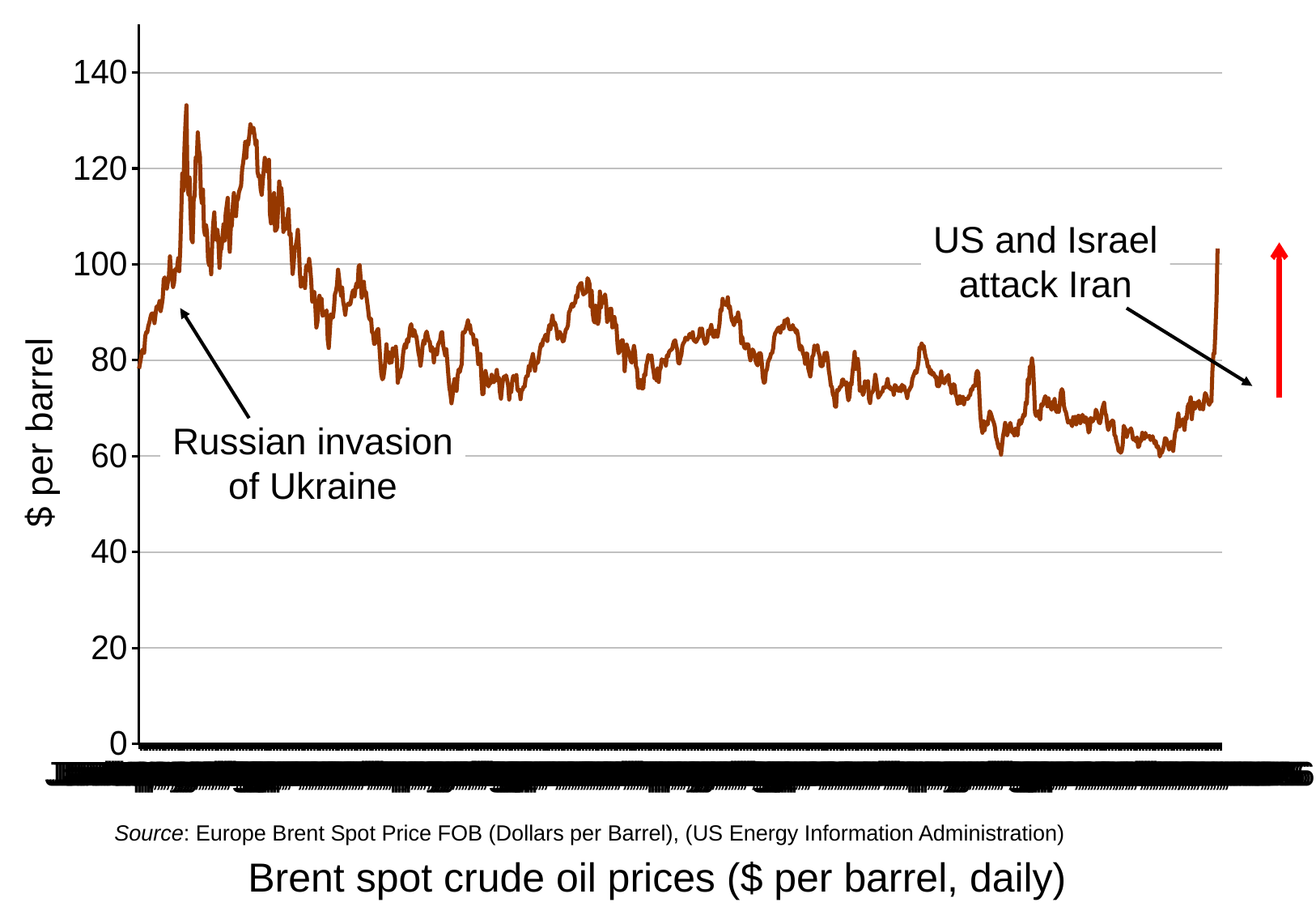

### Chart

| Category | Brent Crude |
|---|---|
| 2022 | 78.25 |
| Jan 04, 2022 | 79.39 |
| Jan 05, 2022 | 80.6 |
| Jan 06, 2022 | 81.99 |
| Jan 07, 2022 | 82.28 |
| Jan 10, 2022 | 81.56 |
| Jan 11, 2022 | 84.98 |
| Jan 12, 2022 | 85.83 |
| Jan 13, 2022 | 85.8 |
| Jan 14, 2022 | 87.17 |
| Jan 17, 2022 | 87.82 |
| Jan 18, 2022 | 88.83 |
| Jan 19, 2022 | 89.64 |
| Jan 20, 2022 | 89.75 |
| Jan 21, 2022 | 89.75 |
| Jan 24, 2022 | 87.74 |
| Jan 25, 2022 | 89.49 |
| Jan 26, 2022 | 91.22 |
| Jan 27, 2022 | 90.7 |
| Jan 28, 2022 | 91.47 |
| Jan 31, 2022 | 92.35 |
| Feb 01, 2022 | 90.24 |
| Feb 02, 2022 | 91.43 |
| Feb 03, 2022 | 92.99 |
| Feb 04, 2022 | 96.86 |
| Feb 07, 2022 | 97.28 |
| Feb 08, 2022 | 96.07 |
| Feb 09, 2022 | 94.95 |
| Feb 10, 2022 | 96.37 |
| Feb 11, 2022 | 97.5 |
| Feb 14, 2022 | 101.66 |
| Feb 15, 2022 | 98.43 |
| Feb 16, 2022 | 97.44 |
| Feb 17, 2022 | 95.28 |
| Feb 18, 2022 | 96.18 |
| Feb 21, 2022 | 98.95 |
| Feb 22, 2022 | 98.73 |
| Feb 23, 2022 | 99.29 |
| Feb 24, 2022 | 101.29 |
| Feb 25, 2022 | 98.56 |
| Feb 28, 2022 | 103.08 |
| Mar 01, 2022 | 110.93 |
| Mar 02, 2022 | 118.94 |
| Mar 03, 2022 | 115.36 |
| Mar 04, 2022 | 123.86 |
| Mar 07, 2022 | 129.02 |
| Mar 08, 2022 | 133.18 |
| Mar 09, 2022 | 116.58 |
| Mar 10, 2022 | 114.54 |
| Mar 11, 2022 | 118.11 |
| Mar 14, 2022 | 110.39 |
| Mar 15, 2022 | 105.14 |
| Mar 16, 2022 | 104.61 |
| Mar 17, 2022 | 113.5 |
| Mar 18, 2022 | 114.32 |
| Mar 21, 2022 | 122.29 |
| Mar 22, 2022 | 121.53 |
| Mar 23, 2022 | 127.52 |
| Mar 24, 2022 | 123.98 |
| Mar 25, 2022 | 122.67 |
| Mar 28, 2022 | 114.5 |
| Mar 29, 2022 | 112.79 |
| Mar 30, 2022 | 115.59 |
| Mar 31, 2022 | 107.29 |
| Apr 01, 2022 | 106.13 |
| Apr 04, 2022 | 108.15 |
| Apr 05, 2022 | 106.6 |
| Apr 06, 2022 | 100.81 |
| Apr 07, 2022 | 99.83 |
| Apr 08, 2022 | 101.26 |
| Apr 11, 2022 | 97.92 |
| Apr 12, 2022 | 104.42 |
| Apr 13, 2022 | 108.49 |
| Apr 14, 2022 | 110.83 |
| Apr 19, 2022 | 105.49 |
| Apr 20, 2022 | 105.05 |
| Apr 21, 2022 | 107.2 |
| Apr 22, 2022 | 105.15 |
| Apr 25, 2022 | 99.27 |
| Apr 26, 2022 | 102.89 |
| Apr 27, 2022 | 103.3 |
| Apr 28, 2022 | 105.78 |
| Apr 29, 2022 | 108.36 |
| May 03, 2022 | 104.94 |
| May 04, 2022 | 110.53 |
| May 05, 2022 | 112.11 |
| May 06, 2022 | 113.86 |
| May 09, 2022 | 106.67 |
| May 10, 2022 | 102.61 |
| May 11, 2022 | 107.7 |
| May 12, 2022 | 108.06 |
| May 13, 2022 | 112.12 |
| May 16, 2022 | 114.86 |
| May 17, 2022 | 112.89 |
| May 18, 2022 | 110.04 |
| May 19, 2022 | 113.22 |
| May 20, 2022 | 113.63 |
| May 23, 2022 | 115.13 |
| May 24, 2022 | 115.77 |
| May 25, 2022 | 116.41 |
| May 26, 2022 | 119.81 |
| May 27, 2022 | 121.19 |
| May 30, 2022 | 123.01 |
| May 31, 2022 | 125.53 |
| Jun 01, 2022 | 122.2 |
| Jun 03, 2022 | 125.68 |
| Jun 06, 2022 | 124.99 |
| Jun 07, 2022 | 126.89 |
| Jun 08, 2022 | 129.2 |
| Jun 09, 2022 | 128.47 |
| Jun 10, 2022 | 127.44 |
| Jun 13, 2022 | 128.44 |
| Jun 14, 2022 | 127.02 |
| Jun 15, 2022 | 124.96 |
| Jun 16, 2022 | 125.78 |
| Jun 17, 2022 | 119.22 |
| Jun 20, 2022 | 118.25 |
| Jun 21, 2022 | 118.51 |
| Jun 22, 2022 | 115.54 |
| Jun 23, 2022 | 114.5 |
| Jun 24, 2022 | 117.36 |
| Jun 27, 2022 | 119.69 |
| Jun 28, 2022 | 122.21 |
| Jun 29, 2022 | 120.8 |
| Jun 30, 2022 | 119.78 |
| Jul 01, 2022 | 119.21 |
| Jul 04, 2022 | 121.8 |
| Jul 05, 2022 | 110.49 |
| Jul 06, 2022 | 108.54 |
| Jul 07, 2022 | 113.4 |
| Jul 08, 2022 | 113.95 |
| Jul 11, 2022 | 114.85 |
| Jul 12, 2022 | 106.98 |
| Jul 13, 2022 | 107.17 |
| Jul 14, 2022 | 107.74 |
| Jul 15, 2022 | 112.26 |
| Jul 18, 2022 | 117.27 |
| Jul 19, 2022 | 114.96 |
| Jul 20, 2022 | 115.86 |
| Jul 21, 2022 | 112.81 |
| Jul 22, 2022 | 106.77 |
| Jul 25, 2022 | 108.23 |
| Jul 26, 2022 | 107.32 |
| Jul 27, 2022 | 109.64 |
| Jul 28, 2022 | 109.68 |
| Jul 29, 2022 | 111.51 |
| Aug 01, 2022 | 106.09 |
| Aug 02, 2022 | 106.51 |
| Aug 03, 2022 | 101.82 |
| Aug 04, 2022 | 97.99 |
| Aug 05, 2022 | 100.31 |
| Aug 08, 2022 | 103.46 |
| Aug 09, 2022 | 103.81 |
| Aug 10, 2022 | 105.06 |
| Aug 11, 2022 | 107.19 |
| Aug 12, 2022 | 103.7 |
| Aug 15, 2022 | 98.25 |
| Aug 16, 2022 | 95.36 |
| Aug 17, 2022 | 97.22 |
| Aug 18, 2022 | 96.35 |
| Aug 19, 2022 | 96.45 |
| Aug 22, 2022 | 95.06 |
| Aug 23, 2022 | 99.49 |
| Aug 24, 2022 | 99.87 |
| Aug 25, 2022 | 98.81 |
| Aug 26, 2022 | 101.13 |
| Aug 30, 2022 | 99.34 |
| Aug 31, 2022 | 96.55 |
| Sep 01, 2022 | 92.24 |
| Sep 02, 2022 | 93.09 |
| Sep 05, 2022 | 94.22 |
| Sep 06, 2022 | 91.43 |
| Sep 07, 2022 | 86.83 |
| Sep 08, 2022 | 87.99 |
| Sep 09, 2022 | 91.68 |
| Sep 12, 2022 | 93.45 |
| Sep 13, 2022 | 92.04 |
| Sep 14, 2022 | 92.83 |
| Sep 15, 2022 | 89.28 |
| Sep 16, 2022 | 89.43 |
| Sep 20, 2022 | 89.62 |
| Sep 21, 2022 | 89.86 |
| Sep 22, 2022 | 90.4 |
| Sep 23, 2022 | 84.29 |
| Sep 26, 2022 | 82.55 |
| Sep 27, 2022 | 85.97 |
| Sep 28, 2022 | 89.55 |
| Sep 29, 2022 | 89.41 |
| Sep 30, 2022 | 88.9 |
| Oct 03, 2022 | 90.68 |
| Oct 04, 2022 | 93.74 |
| Oct 05, 2022 | 94.35 |
| Oct 06, 2022 | 95.65 |
| Oct 07, 2022 | 98.88 |
| Oct 10, 2022 | 97.13 |
| Oct 11, 2022 | 95.17 |
| Oct 12, 2022 | 93.44 |
| Oct 13, 2022 | 95.16 |
| Oct 14, 2022 | 92.22 |
| Oct 17, 2022 | 91.04 |
| Oct 18, 2022 | 89.46 |
| Oct 19, 2022 | 91.34 |
| Oct 20, 2022 | 91.52 |
| Oct 21, 2022 | 91.82 |
| Oct 24, 2022 | 91.57 |
| Oct 25, 2022 | 91.76 |
| Oct 26, 2022 | 92.93 |
| Oct 27, 2022 | 94.17 |
| Oct 28, 2022 | 94.64 |
| Oct 31, 2022 | 93.3 |
| Nov 01, 2022 | 95.12 |
| Nov 02, 2022 | 96.07 |
| Nov 03, 2022 | 95.29 |
| Nov 04, 2022 | 99.53 |
| Nov 07, 2022 | 99.87 |
| Nov 08, 2022 | 96.85 |
| Nov 09, 2022 | 93.05 |
| Nov 10, 2022 | 94.25 |
| Nov 11, 2022 | 96.37 |
| Nov 14, 2022 | 93.59 |
| Nov 15, 2022 | 94.3 |
| Nov 16, 2022 | 92.61 |
| Nov 17, 2022 | 91.0 |
| Nov 18, 2022 | 88.93 |
| Nov 21, 2022 | 88.44 |
| Nov 22, 2022 | 88.65 |
| Nov 23, 2022 | 85.9 |
| Nov 24, 2022 | 85.59 |
| Nov 25, 2022 | 83.4 |
| Nov 28, 2022 | 83.5 |
| Nov 30, 2022 | 85.61 |
| Dec 01, 2022 | 86.28 |
| Dec 02, 2022 | 86.54 |
| Dec 05, 2022 | 83.36 |
| Dec 06, 2022 | 79.92 |
| Dec 07, 2022 | 77.11 |
| Dec 08, 2022 | 76.02 |
| Dec 09, 2022 | 76.37 |
| Dec 12, 2022 | 78.0 |
| Dec 13, 2022 | 80.14 |
| Dec 14, 2022 | 83.33 |
| Dec 16, 2022 | 80.2 |
| Dec 19, 2022 | 81.66 |
| Dec 20, 2022 | 79.45 |
| Dec 21, 2022 | 80.25 |
| Dec 22, 2022 | 79.58 |
| Dec 23, 2022 | 82.45 |
| Dec 28, 2022 | 81.7 |
| Dec 29, 2022 | 80.96 |
| Dec 30, 2022 | 82.82 |
| 2023 | 80.36 |
| Jan 04, 2023 | 75.31 |
| Jan 05, 2023 | 76.73 |
| Jan 06, 2023 | 76.41 |
| Jan 09, 2023 | 77.5 |
| Jan 10, 2023 | 78.4 |
| Jan 11, 2023 | 81.11 |
| Jan 12, 2023 | 82.59 |
| Jan 13, 2023 | 83.43 |
| Jan 16, 2023 | 82.65 |
| Jan 17, 2023 | 84.38 |
| Jan 18, 2023 | 83.78 |
| Jan 19, 2023 | 85.08 |
| Jan 20, 2023 | 86.96 |
| Jan 23, 2023 | 87.54 |
| Jan 24, 2023 | 85.25 |
| Jan 25, 2023 | 85.08 |
| Jan 26, 2023 | 86.29 |
| Jan 27, 2023 | 85.36 |
| Jan 30, 2023 | 84.9 |
| Jan 31, 2023 | 83.42 |
| Feb 01, 2023 | 81.61 |
| Feb 02, 2023 | 80.57 |
| Feb 03, 2023 | 78.85 |
| Feb 06, 2023 | 80.48 |
| Feb 07, 2023 | 82.92 |
| Feb 08, 2023 | 84.17 |
| Feb 09, 2023 | 83.46 |
| Feb 10, 2023 | 85.46 |
| Feb 13, 2023 | 85.98 |
| Feb 14, 2023 | 84.96 |
| Feb 15, 2023 | 84.11 |
| Feb 16, 2023 | 83.84 |
| Feb 17, 2023 | 81.97 |
| Feb 20, 2023 | 82.79 |
| Feb 21, 2023 | 82.14 |
| Feb 22, 2023 | 79.55 |
| Feb 23, 2023 | 82.08 |
| Feb 24, 2023 | 82.31 |
| Feb 27, 2023 | 81.24 |
| Feb 28, 2023 | 83.21 |
| Mar 01, 2023 | 83.68 |
| Mar 02, 2023 | 84.15 |
| Mar 03, 2023 | 85.74 |
| Mar 06, 2023 | 85.86 |
| Mar 07, 2023 | 83.03 |
| Mar 08, 2023 | 82.1 |
| Mar 09, 2023 | 81.0 |
| Mar 10, 2023 | 82.3 |
| Mar 13, 2023 | 79.67 |
| Mar 14, 2023 | 76.77 |
| Mar 15, 2023 | 74.3 |
| Mar 16, 2023 | 73.12 |
| Mar 17, 2023 | 71.03 |
| Mar 20, 2023 | 72.42 |
| Mar 21, 2023 | 74.78 |
| Mar 22, 2023 | 76.08 |
| Mar 23, 2023 | 74.31 |
| Mar 24, 2023 | 73.63 |
| Mar 27, 2023 | 76.8 |
| Mar 28, 2023 | 78.07 |
| Mar 29, 2023 | 77.51 |
| Mar 30, 2023 | 78.45 |
| Mar 31, 2023 | 79.19 |
| Apr 03, 2023 | 85.81 |
| Apr 04, 2023 | 85.7 |
| Apr 05, 2023 | 85.89 |
| Apr 06, 2023 | 86.56 |
| Apr 11, 2023 | 87.32 |
| Apr 12, 2023 | 88.31 |
| Apr 13, 2023 | 86.51 |
| Apr 14, 2023 | 87.31 |
| Apr 17, 2023 | 85.63 |
| Apr 18, 2023 | 85.48 |
| Apr 19, 2023 | 85.34 |
| Apr 20, 2023 | 83.29 |
| Apr 21, 2023 | 83.36 |
| Apr 24, 2023 | 84.23 |
| Apr 25, 2023 | 82.13 |
| Apr 26, 2023 | 79.19 |
| Apr 27, 2023 | 80.11 |
| Apr 28, 2023 | 81.32 |
| May 02, 2023 | 76.71 |
| May 03, 2023 | 72.91 |
| May 04, 2023 | 73.0 |
| May 05, 2023 | 75.85 |
| May 09, 2023 | 77.76 |
| May 10, 2023 | 76.7 |
| May 11, 2023 | 75.32 |
| May 12, 2023 | 74.54 |
| May 15, 2023 | 75.46 |
| May 16, 2023 | 75.15 |
| May 17, 2023 | 76.98 |
| May 18, 2023 | 75.75 |
| May 19, 2023 | 75.42 |
| May 22, 2023 | 75.77 |
| May 23, 2023 | 76.66 |
| May 24, 2023 | 77.99 |
| May 25, 2023 | 75.66 |
| May 26, 2023 | 76.33 |
| May 30, 2023 | 73.38 |
| May 31, 2023 | 71.98 |
| Jun 01, 2023 | 74.18 |
| Jun 02, 2023 | 76.0 |
| Jun 05, 2023 | 76.61 |
| Jun 06, 2023 | 76.22 |
| Jun 07, 2023 | 76.85 |
| Jun 08, 2023 | 75.88 |
| Jun 09, 2023 | 74.74 |
| Jun 12, 2023 | 71.8 |
| Jun 13, 2023 | 74.24 |
| Jun 14, 2023 | 73.39 |
| Jun 15, 2023 | 75.75 |
| Jun 16, 2023 | 76.76 |
| Jun 19, 2023 | 76.09 |
| Jun 20, 2023 | 75.79 |
| Jun 21, 2023 | 76.92 |
| Jun 22, 2023 | 73.93 |
| Jun 23, 2023 | 73.56 |
| Jun 26, 2023 | 73.86 |
| Jun 27, 2023 | 71.88 |
| Jun 28, 2023 | 73.64 |
| Jun 29, 2023 | 73.86 |
| Jun 30, 2023 | 74.51 |
| Jul 03, 2023 | 74.52 |
| Jul 04, 2023 | 76.23 |
| Jul 05, 2023 | 76.74 |
| Jul 06, 2023 | 76.72 |
| Jul 07, 2023 | 78.77 |
| Jul 10, 2023 | 77.83 |
| Jul 11, 2023 | 79.54 |
| Jul 12, 2023 | 80.35 |
| Jul 13, 2023 | 81.31 |
| Jul 14, 2023 | 79.9 |
| Jul 17, 2023 | 77.8 |
| Jul 18, 2023 | 79.54 |
| Jul 19, 2023 | 79.38 |
| Jul 20, 2023 | 79.62 |
| Jul 21, 2023 | 81.06 |
| Jul 24, 2023 | 82.53 |
| Jul 25, 2023 | 83.46 |
| Jul 26, 2023 | 82.98 |
| Jul 27, 2023 | 84.28 |
| Jul 28, 2023 | 84.49 |
| Jul 31, 2023 | 85.22 |
| Aug 01, 2023 | 85.34 |
| Aug 02, 2023 | 84.01 |
| Aug 03, 2023 | 86.19 |
| Aug 04, 2023 | 87.38 |
| Aug 07, 2023 | 86.47 |
| Aug 08, 2023 | 88.0 |
| Aug 09, 2023 | 89.31 |
| Aug 10, 2023 | 87.44 |
| Aug 11, 2023 | 87.93 |
| Aug 14, 2023 | 87.4 |
| Aug 15, 2023 | 86.28 |
| Aug 16, 2023 | 84.49 |
| Aug 17, 2023 | 85.24 |
| Aug 18, 2023 | 85.92 |
| Aug 21, 2023 | 85.44 |
| Aug 22, 2023 | 84.7 |
| Aug 23, 2023 | 83.94 |
| Aug 24, 2023 | 84.07 |
| Aug 25, 2023 | 85.42 |
| Aug 29, 2023 | 86.37 |
| Aug 30, 2023 | 86.62 |
| Aug 31, 2023 | 87.29 |
| Sep 01, 2023 | 89.98 |
| Sep 04, 2023 | 90.42 |
| Sep 05, 2023 | 91.25 |
| Sep 06, 2023 | 91.79 |
| Sep 07, 2023 | 91.16 |
| Sep 08, 2023 | 91.85 |
| Sep 11, 2023 | 91.97 |
| Sep 12, 2023 | 93.58 |
| Sep 13, 2023 | 93.04 |
| Sep 14, 2023 | 95.2 |
| Sep 15, 2023 | 95.55 |
| Sep 18, 2023 | 95.95 |
| Sep 19, 2023 | 96.11 |
| Sep 20, 2023 | 94.56 |
| Sep 21, 2023 | 93.7 |
| Sep 22, 2023 | 93.99 |
| Sep 25, 2023 | 94.01 |
| Sep 26, 2023 | 94.46 |
| Sep 27, 2023 | 97.1 |
| Sep 28, 2023 | 96.64 |
| Sep 29, 2023 | 95.86 |
| Oct 02, 2023 | 91.21 |
| Oct 03, 2023 | 94.46 |
| Oct 04, 2023 | 89.83 |
| Oct 05, 2023 | 88.28 |
| Oct 06, 2023 | 87.86 |
| Oct 09, 2023 | 91.37 |
| Oct 10, 2023 | 90.7 |
| Oct 11, 2023 | 87.58 |
| Oct 12, 2023 | 88.4 |
| Oct 13, 2023 | 94.33 |
| Oct 16, 2023 | 90.99 |
| Oct 17, 2023 | 92.52 |
| Oct 18, 2023 | 91.99 |
| Oct 19, 2023 | 93.12 |
| Oct 20, 2023 | 93.72 |
| Oct 23, 2023 | 91.88 |
| Oct 24, 2023 | 88.0 |
| Oct 25, 2023 | 90.14 |
| Oct 26, 2023 | 88.45 |
| Oct 27, 2023 | 90.73 |
| Oct 30, 2023 | 90.73 |
| Oct 31, 2023 | 86.82 |
| Nov 01, 2023 | 86.92 |
| Nov 02, 2023 | 89.02 |
| Nov 03, 2023 | 87.55 |
| Nov 06, 2023 | 87.31 |
| Nov 07, 2023 | 83.43 |
| Nov 08, 2023 | 81.46 |
| Nov 09, 2023 | 81.74 |
| Nov 10, 2023 | 83.66 |
| Nov 13, 2023 | 84.09 |
| Nov 14, 2023 | 84.2 |
| Nov 15, 2023 | 82.4 |
| Nov 16, 2023 | 77.73 |
| Nov 17, 2023 | 81.22 |
| Nov 20, 2023 | 83.25 |
| Nov 21, 2023 | 82.42 |
| Nov 22, 2023 | 81.76 |
| Nov 23, 2023 | 80.85 |
| Nov 24, 2023 | 79.82 |
| Nov 27, 2023 | 79.49 |
| Nov 28, 2023 | 81.66 |
| Nov 29, 2023 | 82.98 |
| Nov 30, 2023 | 81.72 |
| Dec 01, 2023 | 78.72 |
| Dec 04, 2023 | 78.16 |
| Dec 06, 2023 | 74.33 |
| Dec 07, 2023 | 74.21 |
| Dec 08, 2023 | 75.94 |
| Dec 11, 2023 | 75.75 |
| Dec 12, 2023 | 74.11 |
| Dec 13, 2023 | 74.14 |
| Dec 14, 2023 | 77.05 |
| Dec 15, 2023 | 76.84 |
| Dec 18, 2023 | 78.89 |
| Dec 19, 2023 | 79.82 |
| Dec 20, 2023 | 81.1 |
| Dec 21, 2023 | 80.73 |
| Dec 22, 2023 | 80.23 |
| Dec 27, 2023 | 80.97 |
| Dec 28, 2023 | 79.04 |
| Dec 29, 2023 | 77.69 |
| 2024 | 76.24 |
| Jan 03, 2024 | 77.18 |
| Jan 04, 2024 | 75.79 |
| Jan 05, 2024 | 78.31 |
| Jan 08, 2024 | 75.47 |
| Jan 09, 2024 | 77.97 |
| Jan 10, 2024 | 78.46 |
| Jan 11, 2024 | 80.21 |
| Jan 12, 2024 | 79.89 |
| Jan 15, 2024 | 79.76 |
| Jan 16, 2024 | 80.15 |
| Jan 17, 2024 | 78.88 |
| Jan 18, 2024 | 81.04 |
| Jan 19, 2024 | 80.71 |
| Jan 22, 2024 | 81.7 |
| Jan 23, 2024 | 82.04 |
| Jan 24, 2024 | 82.15 |
| Jan 25, 2024 | 82.33 |
| Jan 26, 2024 | 83.34 |
| Jan 29, 2024 | 83.99 |
| Jan 30, 2024 | 84.14 |
| Jan 31, 2024 | 82.98 |
| Feb 01, 2024 | 82.2 |
| Feb 02, 2024 | 79.54 |
| Feb 05, 2024 | 79.3 |
| Feb 06, 2024 | 80.46 |
| Feb 07, 2024 | 81.18 |
| Feb 08, 2024 | 83.01 |
| Feb 09, 2024 | 83.58 |
| Feb 12, 2024 | 83.88 |
| Feb 13, 2024 | 84.72 |
| Feb 14, 2024 | 84.41 |
| Feb 15, 2024 | 84.33 |
| Feb 16, 2024 | 84.88 |
| Feb 19, 2024 | 85.52 |
| Feb 20, 2024 | 84.78 |
| Feb 21, 2024 | 84.77 |
| Feb 22, 2024 | 85.84 |
| Feb 23, 2024 | 84.18 |
| Feb 26, 2024 | 84.01 |
| Feb 27, 2024 | 83.8 |
| Feb 28, 2024 | 84.08 |
| Feb 29, 2024 | 84.57 |
| Mar 01, 2024 | 84.82 |
| Mar 04, 2024 | 86.58 |
| Mar 05, 2024 | 85.82 |
| Mar 06, 2024 | 86.59 |
| Mar 07, 2024 | 84.88 |
| Mar 08, 2024 | 84.29 |
| Mar 11, 2024 | 83.44 |
| Mar 12, 2024 | 83.66 |
| Mar 13, 2024 | 83.95 |
| Mar 14, 2024 | 86.16 |
| Mar 15, 2024 | 85.39 |
| Mar 18, 2024 | 86.47 |
| Mar 19, 2024 | 87.36 |
| Mar 20, 2024 | 85.77 |
| Mar 21, 2024 | 84.92 |
| Mar 22, 2024 | 84.87 |
| Mar 25, 2024 | 86.18 |
| Mar 26, 2024 | 85.91 |
| Mar 27, 2024 | 84.94 |
| Mar 28, 2024 | 86.17 |
| Apr 02, 2024 | 87.63 |
| Apr 03, 2024 | 90.6 |
| Apr 04, 2024 | 90.32 |
| Apr 05, 2024 | 92.81 |
| Apr 08, 2024 | 91.73 |
| Apr 09, 2024 | 92.13 |
| Apr 10, 2024 | 91.57 |
| Apr 11, 2024 | 91.49 |
| Apr 12, 2024 | 93.12 |
| Apr 15, 2024 | 90.84 |
| Apr 16, 2024 | 91.29 |
| Apr 17, 2024 | 89.54 |
| Apr 18, 2024 | 88.34 |
| Apr 19, 2024 | 87.96 |
| Apr 22, 2024 | 87.3 |
| Apr 23, 2024 | 88.29 |
| Apr 24, 2024 | 89.02 |
| Apr 25, 2024 | 88.1 |
| Apr 26, 2024 | 89.95 |
| Apr 29, 2024 | 88.44 |
| Apr 30, 2024 | 88.23 |
| May 01, 2024 | 83.55 |
| May 02, 2024 | 84.81 |
| May 03, 2024 | 83.6 |
| May 07, 2024 | 82.69 |
| May 08, 2024 | 82.44 |
| May 09, 2024 | 83.27 |
| May 10, 2024 | 83.39 |
| May 13, 2024 | 83.18 |
| May 14, 2024 | 81.0 |
| May 15, 2024 | 79.98 |
| May 16, 2024 | 81.65 |
| May 17, 2024 | 82.24 |
| May 20, 2024 | 81.91 |
| May 21, 2024 | 81.22 |
| May 22, 2024 | 79.9 |
| May 23, 2024 | 79.25 |
| May 24, 2024 | 78.92 |
| May 28, 2024 | 81.34 |
| May 29, 2024 | 81.5 |
| May 30, 2024 | 81.42 |
| May 31, 2024 | 79.41 |
| Jun 03, 2024 | 76.45 |
| Jun 04, 2024 | 75.33 |
| Jun 05, 2024 | 75.41 |
| Jun 06, 2024 | 77.62 |
| Jun 07, 2024 | 78.12 |
| Jun 10, 2024 | 79.59 |
| Jun 11, 2024 | 80.15 |
| Jun 12, 2024 | 80.52 |
| Jun 13, 2024 | 81.44 |
| Jun 14, 2024 | 81.49 |
| Jun 17, 2024 | 82.45 |
| Jun 18, 2024 | 84.79 |
| Jun 19, 2024 | 85.64 |
| Jun 20, 2024 | 85.92 |
| Jun 21, 2024 | 86.42 |
| Jun 24, 2024 | 86.75 |
| Jun 25, 2024 | 86.81 |
| Jun 26, 2024 | 85.76 |
| Jun 27, 2024 | 87.0 |
| Jun 28, 2024 | 87.26 |
| Jul 01, 2024 | 86.57 |
| Jul 02, 2024 | 88.28 |
| Jul 03, 2024 | 88.25 |
| Jul 04, 2024 | 88.34 |
| Jul 05, 2024 | 88.66 |
| Jul 08, 2024 | 87.15 |
| Jul 09, 2024 | 86.48 |
| Jul 10, 2024 | 86.55 |
| Jul 11, 2024 | 86.49 |
| Jul 12, 2024 | 87.35 |
| Jul 15, 2024 | 86.42 |
| Jul 16, 2024 | 86.6 |
| Jul 17, 2024 | 85.76 |
| Jul 18, 2024 | 86.26 |
| Jul 19, 2024 | 85.19 |
| Jul 22, 2024 | 83.44 |
| Jul 23, 2024 | 82.2 |
| Jul 24, 2024 | 83.01 |
| Jul 25, 2024 | 82.58 |
| Jul 26, 2024 | 81.35 |
| Jul 29, 2024 | 80.94 |
| Jul 30, 2024 | 79.26 |
| Jul 31, 2024 | 81.39 |
| Aug 01, 2024 | 81.37 |
| Aug 02, 2024 | 78.35 |
| Aug 05, 2024 | 77.51 |
| Aug 06, 2024 | 76.62 |
| Aug 07, 2024 | 78.26 |
| Aug 08, 2024 | 80.76 |
| Aug 09, 2024 | 81.07 |
| Aug 12, 2024 | 83.06 |
| Aug 13, 2024 | 82.51 |
| Aug 14, 2024 | 82.15 |
| Aug 15, 2024 | 83.09 |
| Aug 16, 2024 | 81.56 |
| Aug 19, 2024 | 81.09 |
| Aug 20, 2024 | 78.85 |
| Aug 21, 2024 | 78.77 |
| Aug 22, 2024 | 78.8 |
| Aug 23, 2024 | 80.34 |
| Aug 27, 2024 | 81.51 |
| Aug 28, 2024 | 80.04 |
| Aug 29, 2024 | 81.55 |
| Aug 30, 2024 | 80.2 |
| Sep 02, 2024 | 77.82 |
| Sep 03, 2024 | 76.46 |
| Sep 04, 2024 | 74.67 |
| Sep 05, 2024 | 74.47 |
| Sep 06, 2024 | 72.82 |
| Sep 09, 2024 | 72.37 |
| Sep 10, 2024 | 70.34 |
| Sep 11, 2024 | 70.31 |
| Sep 12, 2024 | 73.81 |
| Sep 13, 2024 | 73.68 |
| Sep 16, 2024 | 73.96 |
| Sep 17, 2024 | 74.55 |
| Sep 18, 2024 | 74.52 |
| Sep 19, 2024 | 75.93 |
| Sep 20, 2024 | 75.96 |
| Sep 23, 2024 | 74.95 |
| Sep 24, 2024 | 75.29 |
| Sep 25, 2024 | 75.4 |
| Sep 26, 2024 | 73.06 |
| Sep 27, 2024 | 71.63 |
| Sep 30, 2024 | 72.35 |
| Oct 01, 2024 | 75.3 |
| Oct 02, 2024 | 74.86 |
| Oct 03, 2024 | 77.57 |
| Oct 04, 2024 | 79.32 |
| Oct 07, 2024 | 81.74 |
| Oct 08, 2024 | 78.19 |
| Oct 10, 2024 | 79.45 |
| Oct 11, 2024 | 80.27 |
| Oct 14, 2024 | 78.47 |
| Oct 15, 2024 | 73.68 |
| Oct 16, 2024 | 73.65 |
| Oct 17, 2024 | 74.37 |
| Oct 18, 2024 | 72.75 |
| Oct 21, 2024 | 73.29 |
| Oct 22, 2024 | 75.59 |
| Oct 23, 2024 | 74.68 |
| Oct 24, 2024 | 74.27 |
| Oct 25, 2024 | 75.62 |
| Oct 28, 2024 | 71.87 |
| Oct 29, 2024 | 71.09 |
| Oct 30, 2024 | 73.21 |
| Oct 31, 2024 | 73.25 |
| Nov 01, 2024 | 73.63 |
| Nov 04, 2024 | 74.89 |
| Nov 05, 2024 | 76.98 |
| Nov 07, 2024 | 75.73 |
| Nov 08, 2024 | 74.04 |
| Nov 11, 2024 | 72.19 |
| Nov 12, 2024 | 72.56 |
| Nov 13, 2024 | 72.86 |
| Nov 14, 2024 | 73.39 |
| Nov 15, 2024 | 73.45 |
| Nov 18, 2024 | 74.35 |
| Nov 19, 2024 | 74.32 |
| Nov 20, 2024 | 74.33 |
| Nov 21, 2024 | 75.09 |
| Nov 22, 2024 | 76.1 |
| Nov 25, 2024 | 74.27 |
| Nov 26, 2024 | 74.56 |
| Nov 27, 2024 | 73.91 |
| Nov 28, 2024 | 73.92 |
| Nov 29, 2024 | 74.16 |
| Dec 02, 2024 | 72.81 |
| Dec 03, 2024 | 74.8 |
| Dec 04, 2024 | 74.68 |
| Dec 06, 2024 | 73.78 |
| Dec 09, 2024 | 73.73 |
| Dec 10, 2024 | 73.64 |
| Dec 11, 2024 | 74.38 |
| Dec 12, 2024 | 73.52 |
| Dec 13, 2024 | 74.89 |
| Dec 16, 2024 | 74.3 |
| Dec 18, 2024 | 74.57 |
| Dec 19, 2024 | 73.75 |
| Dec 20, 2024 | 73.19 |
| Dec 23, 2024 | 72.12 |
| Dec 24, 2024 | 73.5 |
| Dec 27, 2024 | 73.77 |
| Dec 30, 2024 | 74.24 |
| Dec 31, 2024 | 74.58 |
| 2025 | 76.14 |
| Jan 03, 2025 | 76.72 |
| Jan 06, 2025 | 77.27 |
| Jan 07, 2025 | 77.84 |
| Jan 08, 2025 | 77.37 |
| Jan 09, 2025 | 78.44 |
| Jan 10, 2025 | 79.76 |
| Jan 13, 2025 | 82.69 |
| Jan 14, 2025 | 82.39 |
| Jan 15, 2025 | 83.48 |
| Jan 16, 2025 | 82.39 |
| Jan 17, 2025 | 83.02 |
| Jan 20, 2025 | 81.68 |
| Jan 21, 2025 | 80.57 |
| Jan 22, 2025 | 80.0 |
| Jan 23, 2025 | 78.62 |
| Jan 24, 2025 | 78.71 |
| Jan 27, 2025 | 77.3 |
| Jan 28, 2025 | 78.01 |
| Jan 29, 2025 | 77.02 |
| Jan 30, 2025 | 77.42 |
| Jan 31, 2025 | 77.11 |
| Feb 03, 2025 | 76.49 |
| Feb 04, 2025 | 76.58 |
| Feb 05, 2025 | 74.71 |
| Feb 06, 2025 | 74.54 |
| Feb 07, 2025 | 74.68 |
| Feb 10, 2025 | 76.23 |
| Feb 11, 2025 | 77.65 |
| Feb 12, 2025 | 75.38 |
| Feb 13, 2025 | 75.61 |
| Feb 14, 2025 | 75.19 |
| Feb 17, 2025 | 75.81 |
| Feb 18, 2025 | 76.46 |
| Feb 19, 2025 | 76.34 |
| Feb 20, 2025 | 76.95 |
| Feb 21, 2025 | 74.88 |
| Feb 24, 2025 | 74.89 |
| Feb 25, 2025 | 73.11 |
| Feb 26, 2025 | 73.49 |
| Feb 27, 2025 | 75.01 |
| Feb 28, 2025 | 74.76 |
| Mar 03, 2025 | 72.85 |
| Mar 04, 2025 | 72.31 |
| Mar 05, 2025 | 70.92 |
| Mar 06, 2025 | 71.08 |
| Mar 07, 2025 | 72.49 |
| Mar 10, 2025 | 71.08 |
| Mar 11, 2025 | 71.51 |
| Mar 12, 2025 | 72.36 |
| Mar 13, 2025 | 70.82 |
| Mar 14, 2025 | 71.94 |
| Mar 17, 2025 | 71.93 |
| Mar 18, 2025 | 71.93 |
| Mar 19, 2025 | 71.94 |
| Mar 20, 2025 | 72.61 |
| Mar 21, 2025 | 72.64 |
| Mar 24, 2025 | 73.96 |
| Mar 25, 2025 | 73.78 |
| Mar 26, 2025 | 74.6 |
| Mar 27, 2025 | 74.72 |
| Mar 28, 2025 | 74.69 |
| Mar 31, 2025 | 77.23 |
| Apr 01, 2025 | 77.78 |
| Apr 02, 2025 | 77.27 |
| Apr 03, 2025 | 72.54 |
| Apr 04, 2025 | 68.36 |
| Apr 07, 2025 | 66.13 |
| Apr 08, 2025 | 64.86 |
| Apr 09, 2025 | 67.3 |
| Apr 10, 2025 | 65.37 |
| Apr 11, 2025 | 66.83 |
| Apr 14, 2025 | 67.18 |
| Apr 15, 2025 | 66.58 |
| Apr 16, 2025 | 67.94 |
| Apr 17, 2025 | 69.33 |
| Apr 22, 2025 | 68.93 |
| Apr 23, 2025 | 68.26 |
| Apr 24, 2025 | 67.5 |
| Apr 25, 2025 | 66.99 |
| Apr 28, 2025 | 66.13 |
| Apr 29, 2025 | 64.04 |
| Apr 30, 2025 | 63.37 |
| May 01, 2025 | 62.37 |
| May 02, 2025 | 61.57 |
| May 06, 2025 | 62.37 |
| May 07, 2025 | 60.31 |
| May 08, 2025 | 62.22 |
| May 09, 2025 | 64.26 |
| May 12, 2025 | 65.28 |
| May 13, 2025 | 66.93 |
| May 14, 2025 | 65.91 |
| May 15, 2025 | 64.36 |
| May 16, 2025 | 65.2 |
| May 19, 2025 | 66.25 |
| May 20, 2025 | 66.93 |
| May 21, 2025 | 65.86 |
| May 22, 2025 | 64.87 |
| May 23, 2025 | 65.41 |
| May 27, 2025 | 64.32 |
| May 28, 2025 | 65.72 |
| May 29, 2025 | 64.6 |
| May 30, 2025 | 64.32 |
| Jun 02, 2025 | 66.55 |
| Jun 03, 2025 | 67.48 |
| Jun 04, 2025 | 66.69 |
| Jun 05, 2025 | 67.14 |
| Jun 06, 2025 | 68.02 |
| Jun 09, 2025 | 68.73 |
| Jun 10, 2025 | 68.41 |
| Jun 11, 2025 | 71.29 |
| Jun 12, 2025 | 70.84 |
| Jun 13, 2025 | 76.0 |
| Jun 16, 2025 | 75.05 |
| Jun 17, 2025 | 78.7 |
| Jun 18, 2025 | 78.38 |
| Jun 19, 2025 | 80.37 |
| Jun 20, 2025 | 78.73 |
| Jun 23, 2025 | 74.34 |
| Jun 24, 2025 | 69.13 |
| Jun 25, 2025 | 68.4 |
| Jun 26, 2025 | 68.57 |
| Jun 27, 2025 | 69.37 |
| Jun 30, 2025 | 68.15 |
| Jul 01, 2025 | 67.63 |
| Jul 02, 2025 | 70.8 |
| Jul 03, 2025 | 70.42 |
| Jul 04, 2025 | 71.03 |
| Jul 07, 2025 | 71.95 |
| Jul 08, 2025 | 72.5 |
| Jul 09, 2025 | 71.98 |
| Jul 10, 2025 | 70.38 |
| Jul 11, 2025 | 72.06 |
| Jul 14, 2025 | 70.96 |
| Jul 15, 2025 | 70.27 |
| Jul 16, 2025 | 69.67 |
| Jul 17, 2025 | 71.32 |
| Jul 18, 2025 | 71.06 |
| Jul 21, 2025 | 71.92 |
| Jul 22, 2025 | 69.69 |
| Jul 23, 2025 | 69.17 |
| Jul 24, 2025 | 70.42 |
| Jul 25, 2025 | 69.23 |
| Jul 28, 2025 | 70.87 |
| Jul 29, 2025 | 73.21 |
| Jul 30, 2025 | 73.98 |
| Jul 31, 2025 | 73.43 |
| Aug 01, 2025 | 70.55 |
| Aug 04, 2025 | 69.56 |
| Aug 05, 2025 | 69.14 |
| Aug 06, 2025 | 67.97 |
| Aug 07, 2025 | 66.99 |
| Aug 08, 2025 | 67.17 |
| Aug 11, 2025 | 67.36 |
| Aug 12, 2025 | 66.8 |
| Aug 13, 2025 | 66.25 |
| Aug 14, 2025 | 68.12 |
| Aug 15, 2025 | 67.3 |
| Aug 18, 2025 | 68.18 |
| Aug 19, 2025 | 66.62 |
| Aug 20, 2025 | 67.61 |
| Aug 21, 2025 | 68.41 |
| Aug 22, 2025 | 68.29 |
| Aug 26, 2025 | 66.89 |
| Aug 27, 2025 | 67.75 |
| Aug 28, 2025 | 68.61 |
| Aug 29, 2025 | 67.83 |
| Sep 01, 2025 | 67.09 |
| Sep 02, 2025 | 68.09 |
| Sep 03, 2025 | 67.76 |
| Sep 04, 2025 | 66.41 |
| Sep 05, 2025 | 64.92 |
| Sep 08, 2025 | 65.44 |
| Sep 09, 2025 | 67.97 |
| Sep 10, 2025 | 67.62 |
| Sep 11, 2025 | 67.25 |
| Sep 12, 2025 | 67.87 |
| Sep 15, 2025 | 67.88 |
| Sep 16, 2025 | 69.69 |
| Sep 17, 2025 | 69.19 |
| Sep 18, 2025 | 67.83 |
| Sep 19, 2025 | 67.05 |
| Sep 22, 2025 | 66.87 |
| Sep 23, 2025 | 67.96 |
| Sep 24, 2025 | 69.64 |
| Sep 25, 2025 | 70.48 |
| Sep 26, 2025 | 71.15 |
| Sep 29, 2025 | 69.0 |
| Sep 30, 2025 | 68.52 |
| Oct 01, 2025 | 66.67 |
| Oct 02, 2025 | 65.44 |
| Oct 03, 2025 | 66.13 |
| Oct 06, 2025 | 67.09 |
| Oct 07, 2025 | 67.1 |
| Oct 08, 2025 | 67.42 |
| Oct 09, 2025 | 67.23 |
| Oct 10, 2025 | 64.41 |
| Oct 13, 2025 | 64.15 |
| Oct 14, 2025 | 63.0 |
| Oct 15, 2025 | 62.33 |
| Oct 16, 2025 | 61.08 |
| Oct 17, 2025 | 61.23 |
| Oct 20, 2025 | 60.71 |
| Oct 21, 2025 | 61.0 |
| Oct 22, 2025 | 62.28 |
| Oct 23, 2025 | 66.32 |
| Oct 24, 2025 | 65.8 |
| Oct 27, 2025 | 65.52 |
| Oct 28, 2025 | 64.03 |
| Oct 29, 2025 | 65.01 |
| Oct 30, 2025 | 65.11 |
| Oct 31, 2025 | 65.44 |
| Nov 03, 2025 | 65.79 |
| Nov 04, 2025 | 65.04 |
| Nov 05, 2025 | 63.54 |
| Nov 06, 2025 | 63.41 |
| Nov 07, 2025 | 63.72 |
| Nov 10, 2025 | 63.01 |
| Nov 11, 2025 | 63.86 |
| Nov 12, 2025 | 61.88 |
| Nov 13, 2025 | 62.14 |
| Nov 14, 2025 | 63.45 |
| Nov 17, 2025 | 63.16 |
| Nov 18, 2025 | 64.86 |
| Nov 19, 2025 | 63.78 |
| Nov 20, 2025 | 63.64 |
| Nov 24, 2025 | 64.83 |
| Nov 25, 2025 | 63.99 |
| Nov 27, 2025 | 64.18 |
| Nov 28, 2025 | 64.07 |
| Dec 01, 2025 | 64.22 |
| Dec 02, 2025 | 63.37 |
| Dec 03, 2025 | 63.75 |
| Dec 04, 2025 | 64.15 |
| Dec 08, 2025 | 63.3 |
| Dec 09, 2025 | 62.62 |
| Dec 10, 2025 | 63.12 |
| Dec 11, 2025 | 61.87 |
| Dec 12, 2025 | 62.11 |
| Dec 15, 2025 | 61.55 |
| Dec 16, 2025 | 59.93 |
| Dec 17, 2025 | 60.61 |
| Dec 18, 2025 | 60.69 |
| Dec 19, 2025 | 61.35 |
| Dec 22, 2025 | 62.22 |
| Dec 23, 2025 | 63.7 |
| Dec 24, 2025 | 63.7 |
| Dec 29, 2025 | 63.1 |
| Dec 30, 2025 | 62.3 |
| Dec 31, 2025 | 61.35 |
| 2026 | 61.98 |
| Jan 05, 2026 | 63.0 |
| Jan 06, 2026 | 62.1 |
| Jan 07, 2026 | 61.08 |
| Jan 08, 2026 | 63.34 |
| Jan 09, 2026 | 65.11 |
| Jan 12, 2026 | 65.4 |
| Jan 13, 2026 | 67.58 |
| Jan 14, 2026 | 68.87 |
| Jan 15, 2026 | 66.16 |
| Jan 16, 2026 | 66.97 |
| Jan 19, 2026 | 66.91 |
| Jan 20, 2026 | 67.68 |
| Jan 21, 2026 | 66.72 |
| Jan 22, 2026 | 65.46 |
| Jan 23, 2026 | 68.16 |
| Jan 26, 2026 | 67.7 |
| Jan 27, 2026 | 70.28 |
| Jan 28, 2026 | 70.9 |
| Jan 29, 2026 | 71.0 |
| Jan 30, 2026 | 72.25 |
| Feb 02, 2026 | 67.72 |
| Feb 03, 2026 | 70.01 |
| Feb 04, 2026 | 71.15 |
| Feb 05, 2026 | 69.87 |
| Feb 06, 2026 | 70.45 |
| Feb 09, 2026 | 71.19 |
| Feb 10, 2026 | 71.01 |
| Feb 11, 2026 | 71.52 |
| Feb 12, 2026 | 69.8 |
| Feb 13, 2026 | 69.96 |
| Feb 16, 2026 | 70.81 |
| Feb 17, 2026 | 69.77 |
| Feb 18, 2026 | 71.78 |
| Feb 19, 2026 | 73.17 |
| Feb 20, 2026 | 72.75 |
| Feb 23, 2026 | 71.9 |
| Feb 24, 2026 | 71.21 |
| Feb 25, 2026 | 70.69 |
| Feb 26, 2026 | 71.66 |
| Feb 27, 2026 | 71.32 |
| Mar 02, 2026 | 77.74 |
| Mar 03, 2026 | 81.4 |
| Mar 04, 2026 | 81.4 |
| Mar 05, 2026 | 86.41 |
| Mar 06, 2026 | 92.69 |
| Mar 09, 2026 | 103.32 |
US and Israel
attack Iran
$ per barrel
Russian invasion
of Ukraine
Source: Europe Brent Spot Price FOB (Dollars per Barrel), (US Energy Information Administration)
Brent spot crude oil prices ($ per barrel, daily)